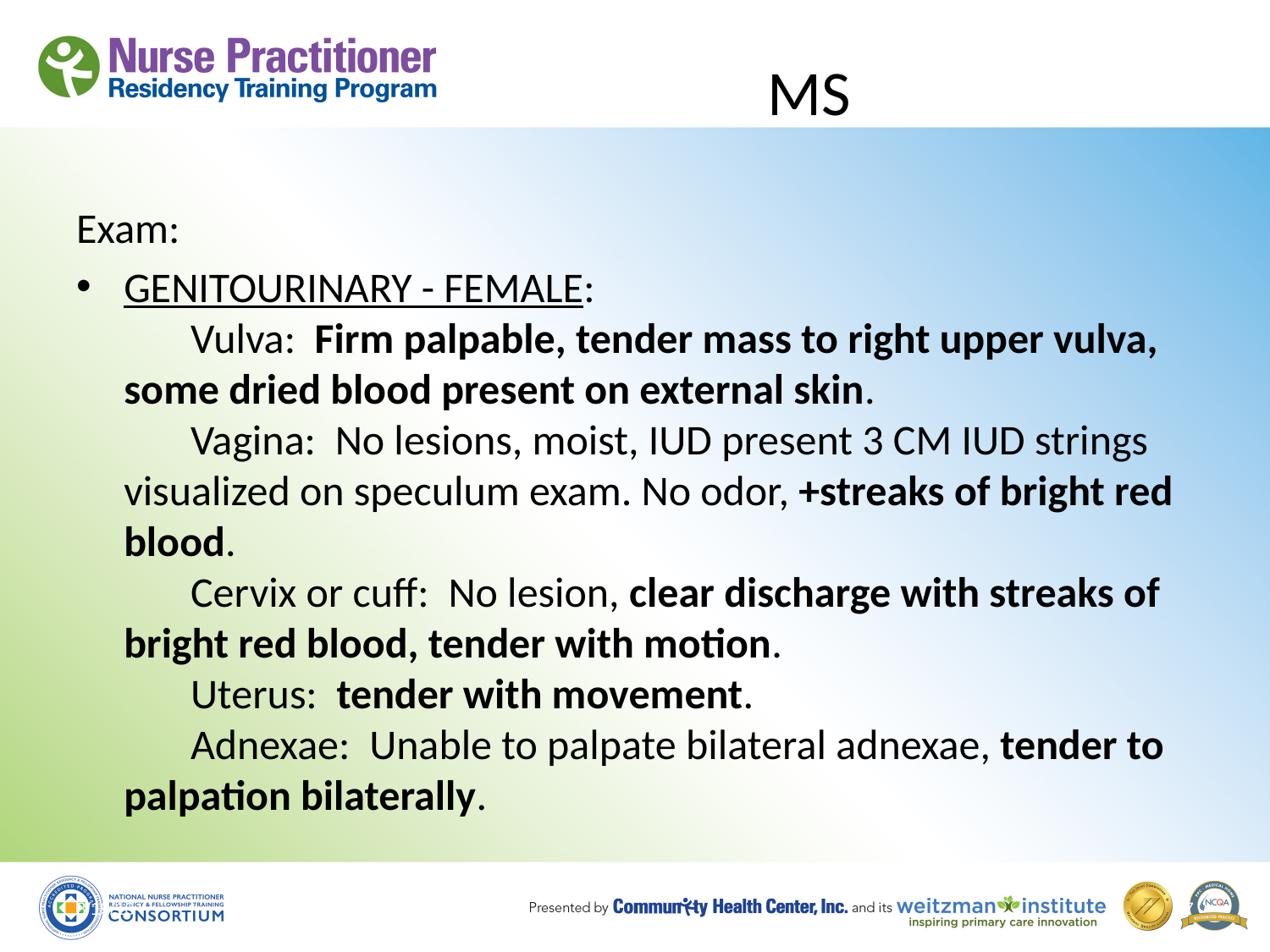

# MS
Exam:
GENITOURINARY - FEMALE: 
       Vulva:  Firm palpable, tender mass to right upper vulva, some dried blood present on external skin. 
       Vagina:  No lesions, moist, IUD present 3 CM IUD strings visualized on speculum exam. No odor, +streaks of bright red blood. 
       Cervix or cuff:  No lesion, clear discharge with streaks of bright red blood, tender with motion. 
       Uterus:  tender with movement. 
       Adnexae:  Unable to palpate bilateral adnexae, tender to palpation bilaterally.
8/19/10
57